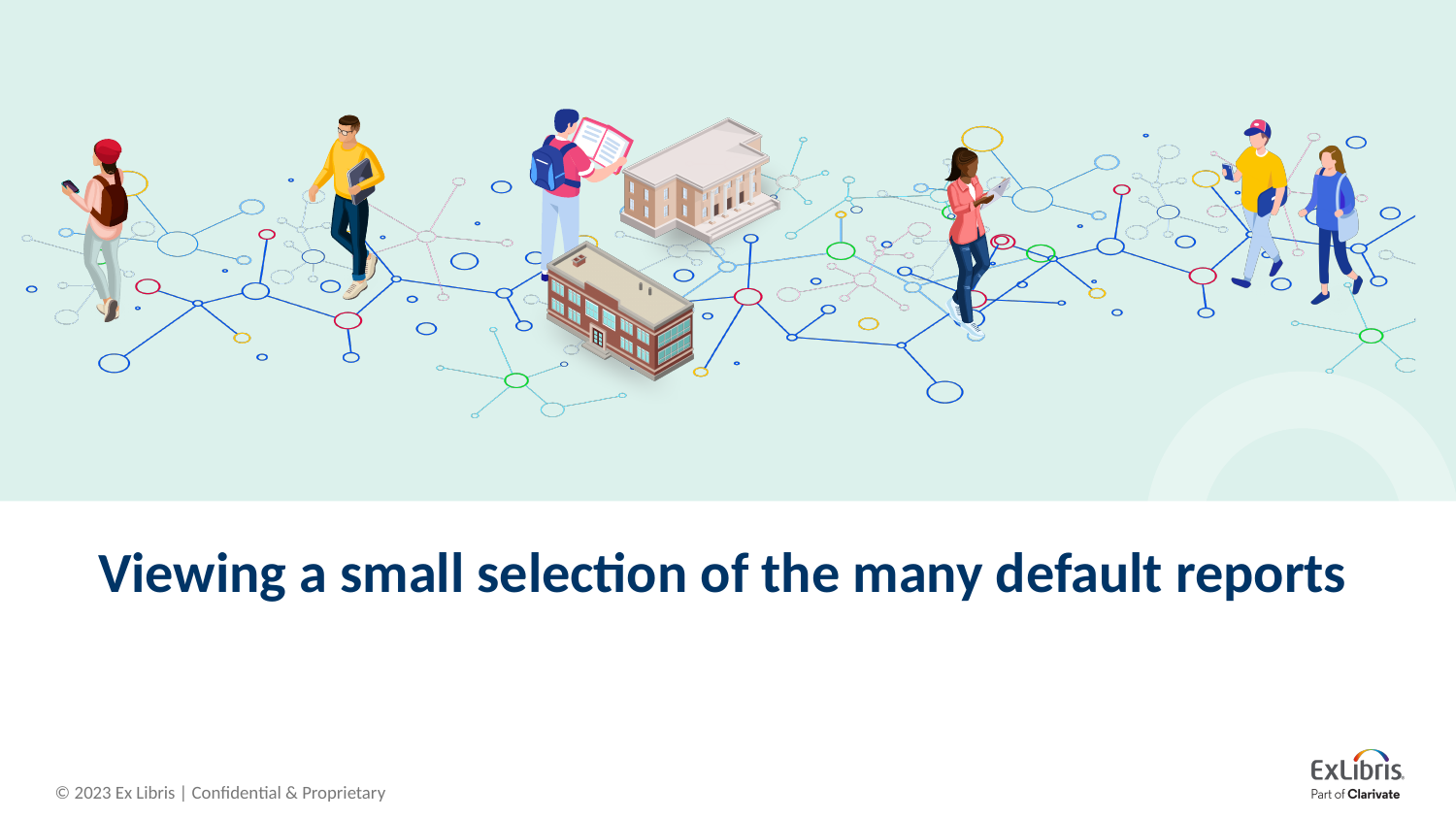

# Viewing a small selection of the many default reports